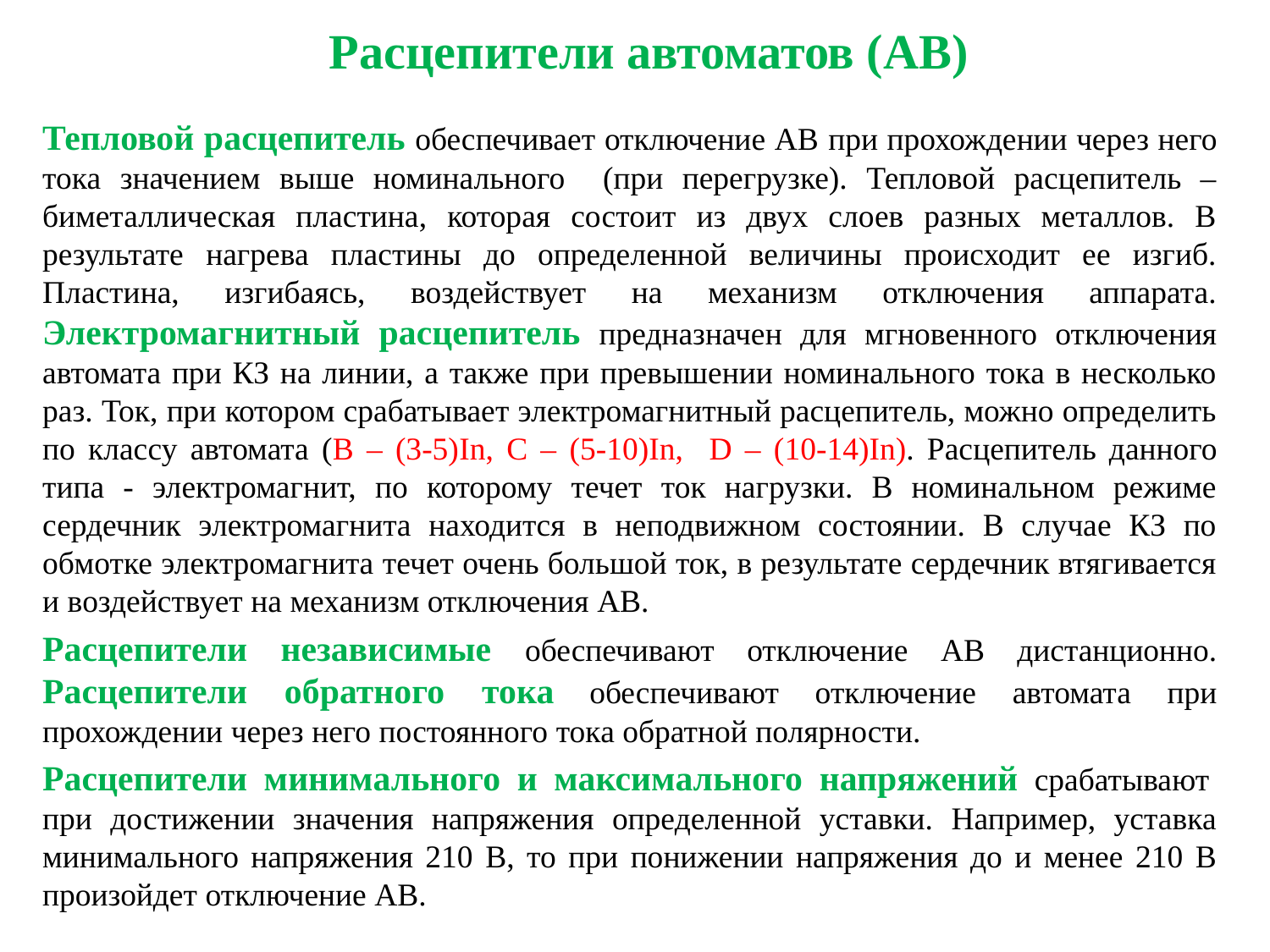

# Расцепители автоматов (АВ)

Тепловой расцепитель обеспечивает отключение АВ при прохождении через него тока значением выше номинального  (при перегрузке). Тепловой расцепитель – биметаллическая пластина, которая состоит из двух слоев разных металлов. В результате нагрева пластины до определенной величины происходит ее изгиб. Пластина, изгибаясь, воздействует на механизм отключения аппарата.
Электромагнитный расцепитель предназначен для мгновенного отключения автомата при КЗ на линии, а также при превышении номинального тока в несколько раз. Ток, при котором срабатывает электромагнитный расцепитель, можно определить по классу автомата (B – (3-5)In, C – (5-10)In,  D – (10-14)In). Расцепитель данного типа - электромагнит, по которому течет ток нагрузки. В номинальном режиме сердечник электромагнита находится в неподвижном состоянии. В случае КЗ по обмотке электромагнита течет очень большой ток, в результате сердечник втягивается и воздействует на механизм отключения АВ.
Расцепители независимые обеспечивают отключение АВ дистанционно.
Расцепители обратного тока обеспечивают отключение автомата при прохождении через него постоянного тока обратной полярности.
Расцепители минимального и максимального напряжений срабатывают  при достижении значения напряжения определенной уставки. Например, уставка минимального напряжения 210 В, то при понижении напряжения до и менее 210 В произойдет отключение АВ.